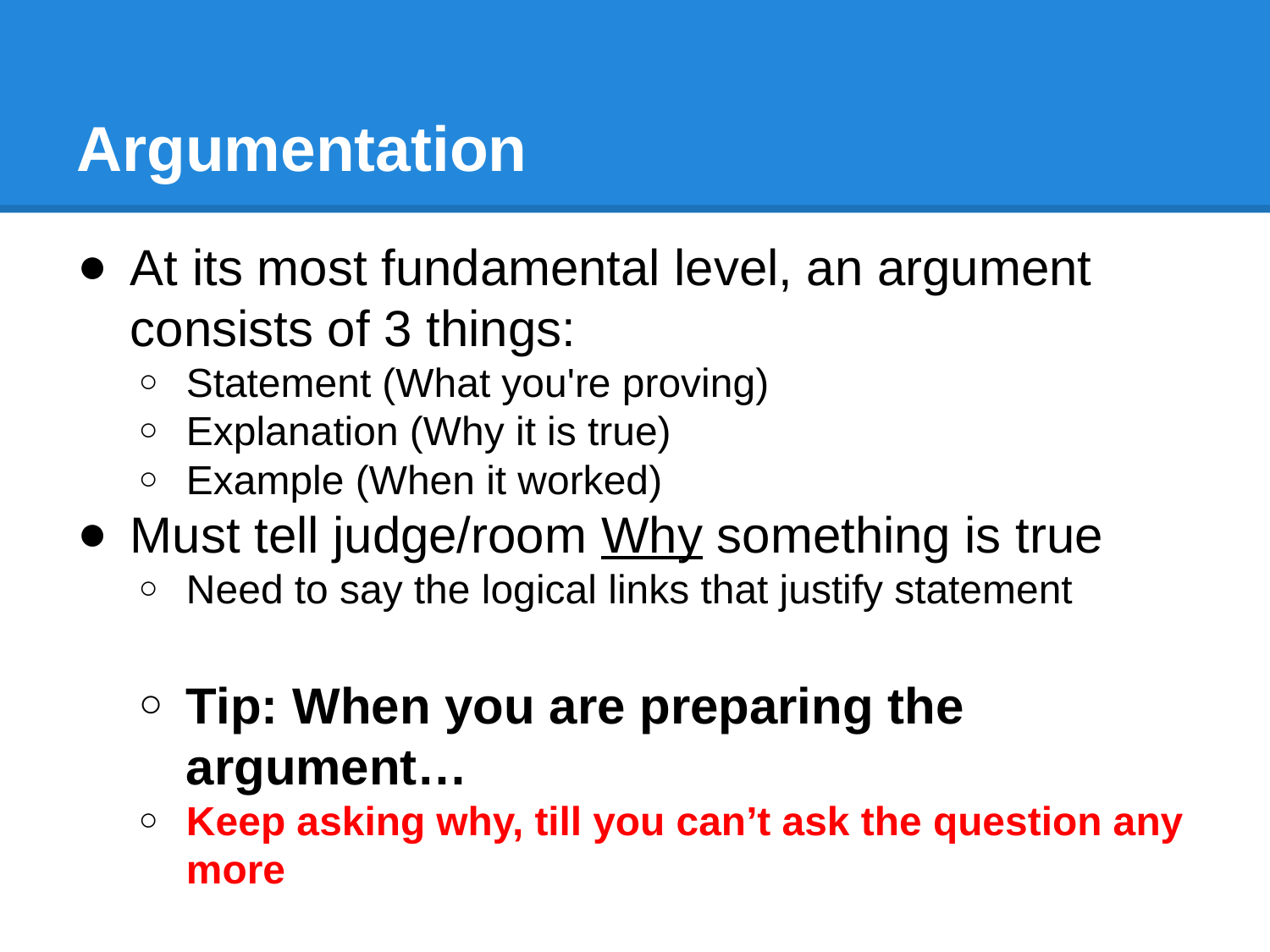

# Argumentation
At its most fundamental level, an argument consists of 3 things:
Statement (What you're proving)
Explanation (Why it is true)
Example (When it worked)
Must tell judge/room Why something is true
Need to say the logical links that justify statement

Tip: When you are preparing the argument…
Keep asking why, till you can’t ask the question any more